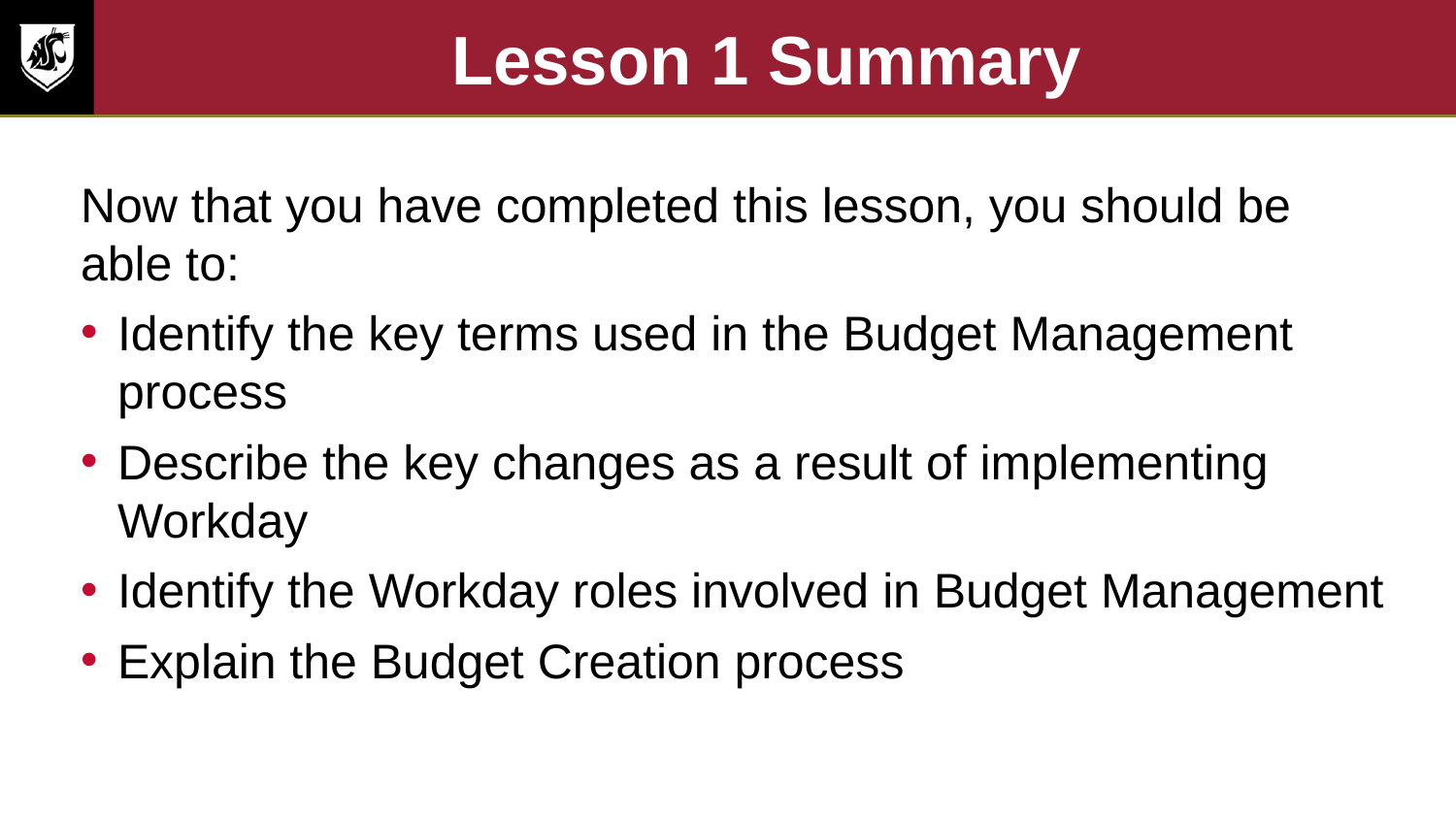

# Lesson 1 Summary
Now that you have completed this lesson, you should be able to:
Identify the key terms used in the Budget Management process
Describe the key changes as a result of implementing Workday
Identify the Workday roles involved in Budget Management
Explain the Budget Creation process